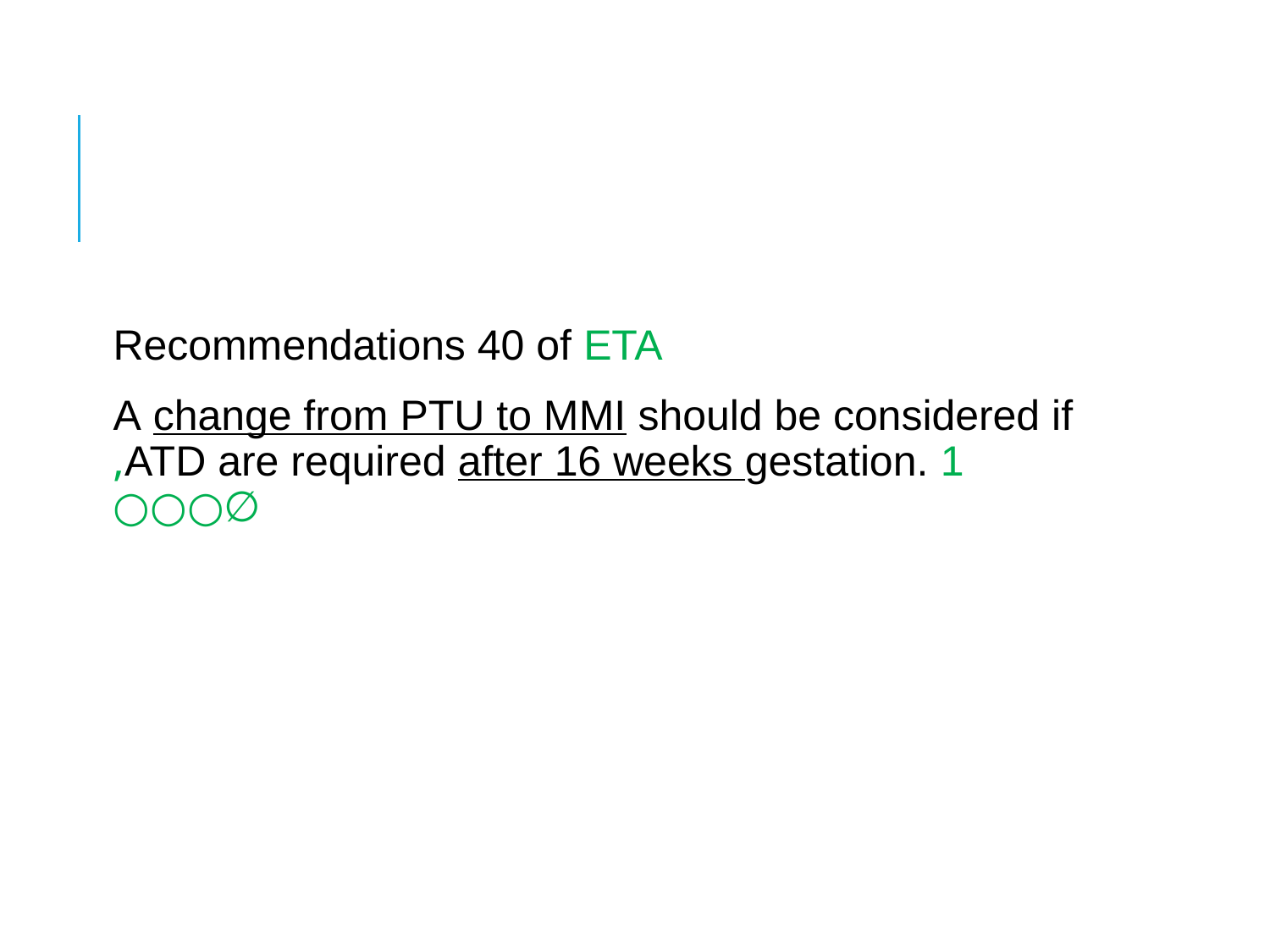

#
Recommendations 40 of ETA
A change from PTU to MMI should be considered if ATD are required after 16 weeks gestation. 1, ∅○○○